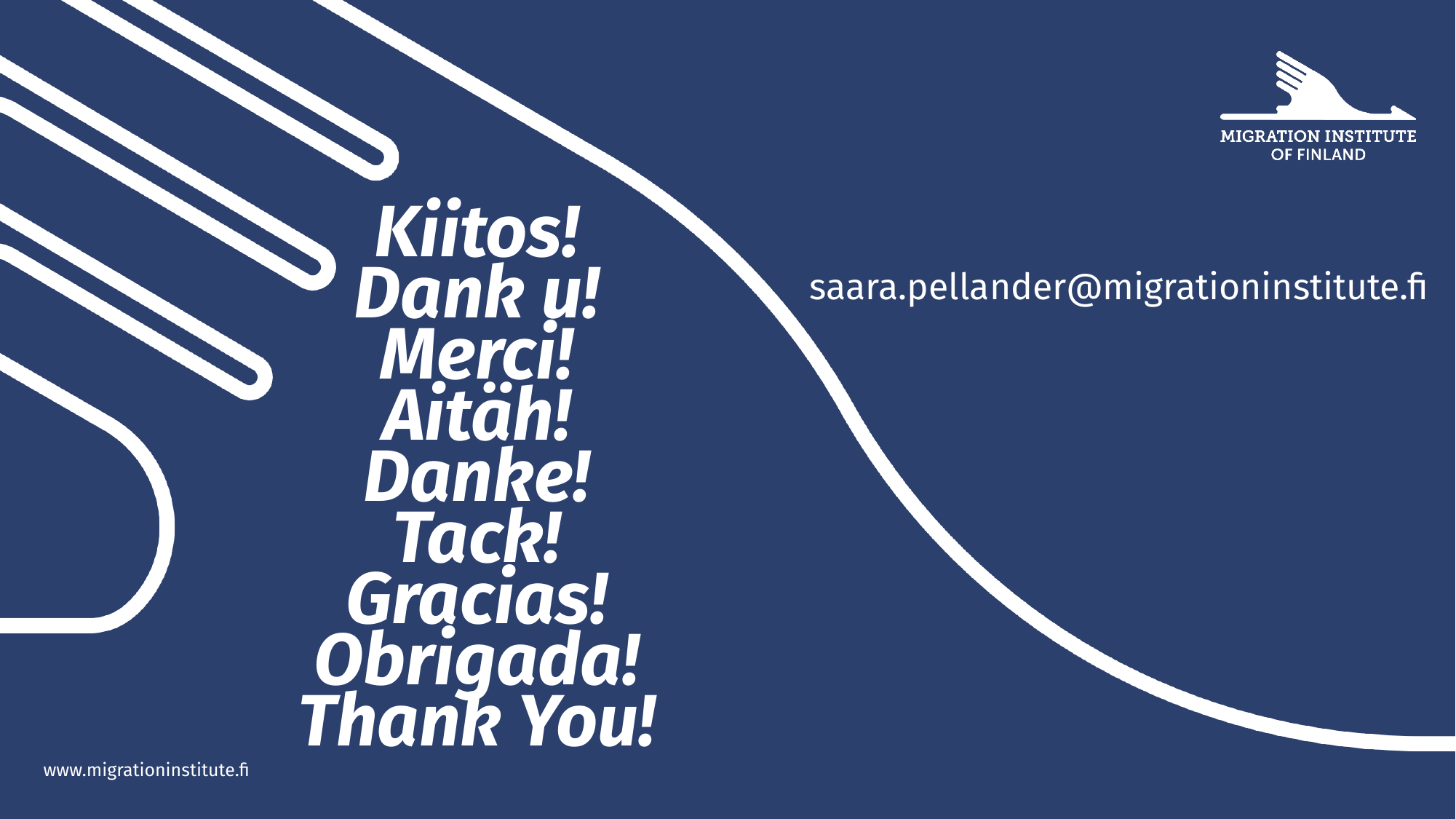

saara.pellander@migrationinstitute.fi
# Kiitos! Dank u! Merci! Aitäh! Danke! Tack! Gracias! Obrigada! Thank You!
www.migrationinstitute.fi